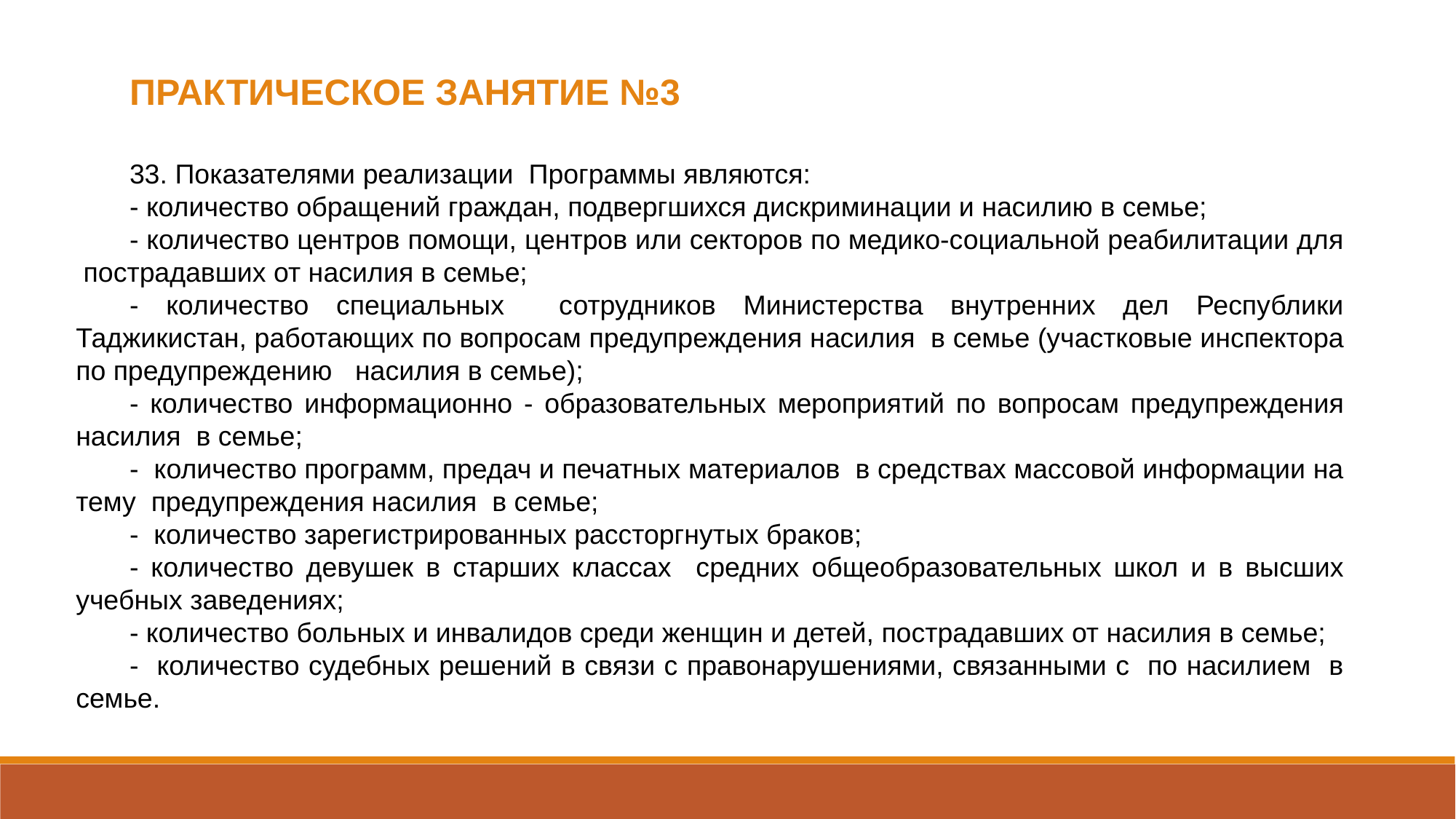

ПРАКТИЧЕСКОЕ ЗАНЯТИЕ №3

33. Показателями реализации  Программы являются:
- количество обращений граждан, подвергшихся дискриминации и насилию в семье;
- количество центров помощи, центров или секторов по медико-социальной реабилитации для  пострадавших от насилия в семье;
- количество специальных  сотрудников Министерства внутренних дел Республики Таджикистан, работающих по вопросам предупреждения насилия  в семье (участковые инспектора по предупреждению   насилия в семье);
- количество информационно - образовательных мероприятий по вопросам предупреждения насилия  в семье;
-  количество программ, предач и печатных материалов  в средствах массовой информации на тему  предупреждения насилия  в семье;
-  количество зарегистрированных рассторгнутых браков;
- количество девушек в старших классах  средних общеобразовательных школ и в высших учебных заведениях;
- количество больных и инвалидов среди женщин и детей, пострадавших от насилия в семье;
-  количество судебных решений в связи с правонарушениями, связанными с  по насилием  в семье.